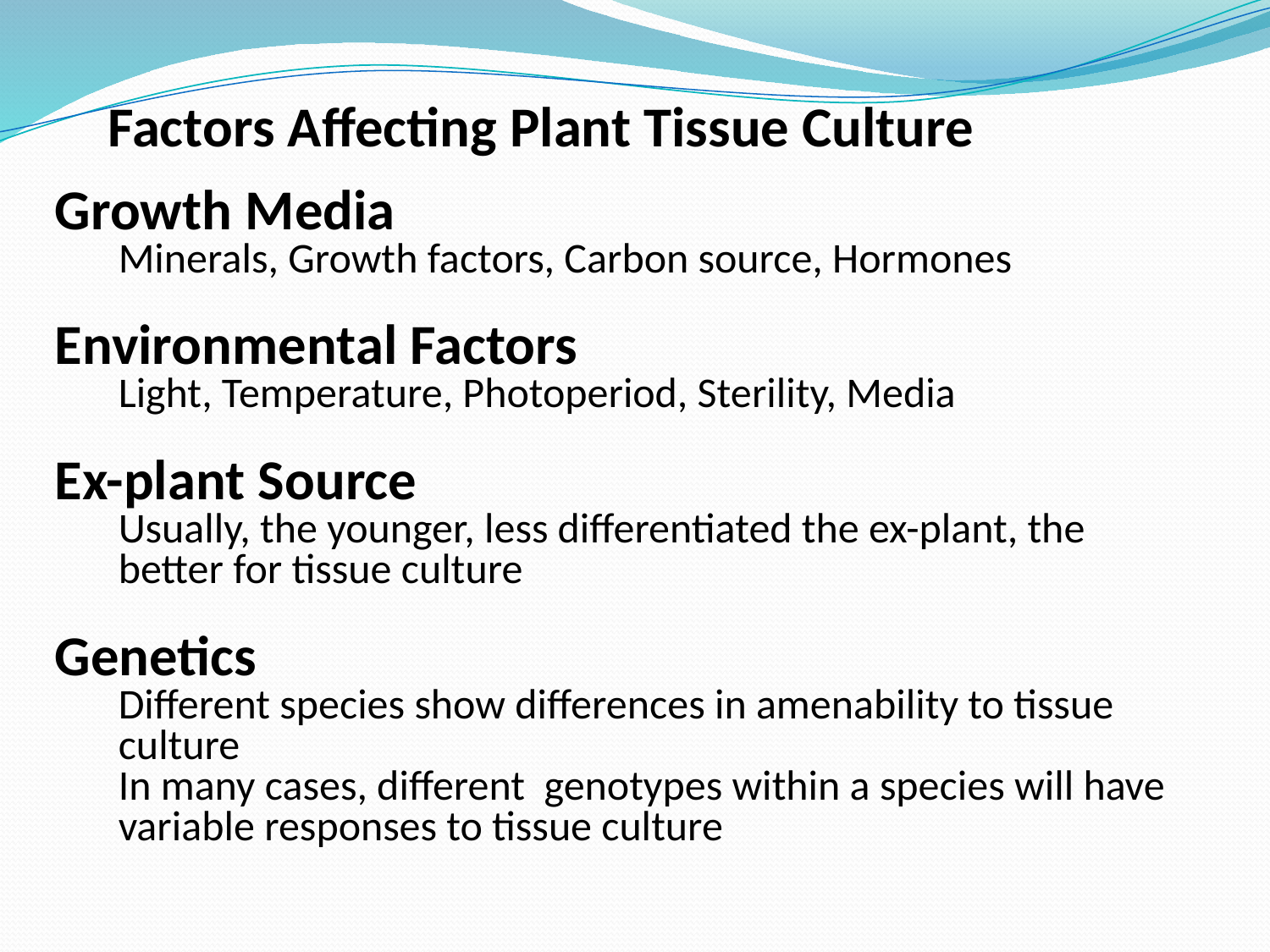

Factors Affecting Plant Tissue Culture
Growth Media
Minerals, Growth factors, Carbon source, Hormones

Environmental Factors
Light, Temperature, Photoperiod, Sterility, Media

Ex-plant Source
Usually, the younger, less differentiated the ex-plant, the better for tissue culture

Genetics
Different species show differences in amenability to tissue culture
In many cases, different  genotypes within a species will have variable responses to tissue culture